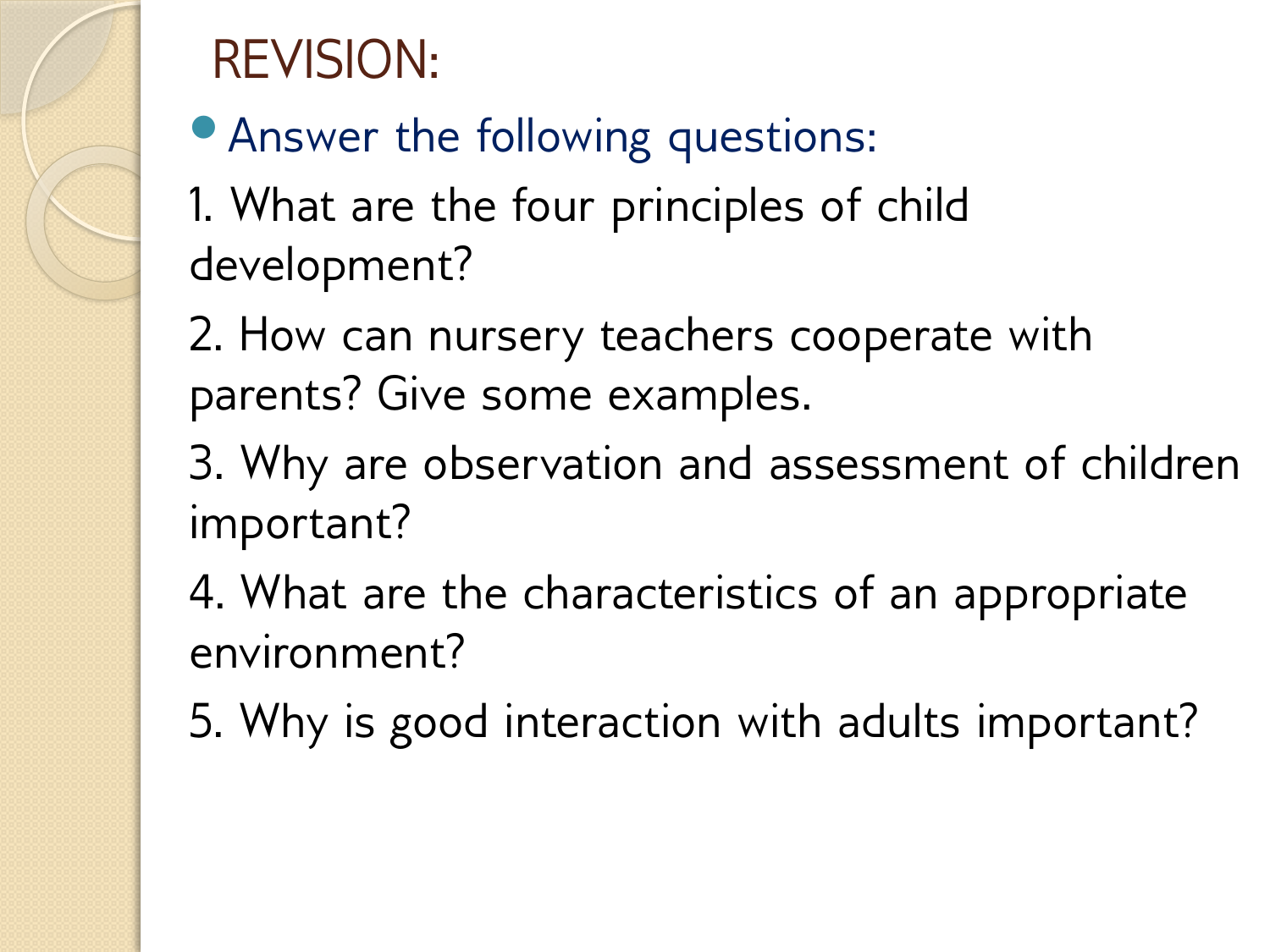

# REVISION:
Answer the following questions:
1. What are the four principles of child development?
2. How can nursery teachers cooperate with parents? Give some examples.
3. Why are observation and assessment of children important?
4. What are the characteristics of an appropriate environment?
5. Why is good interaction with adults important?